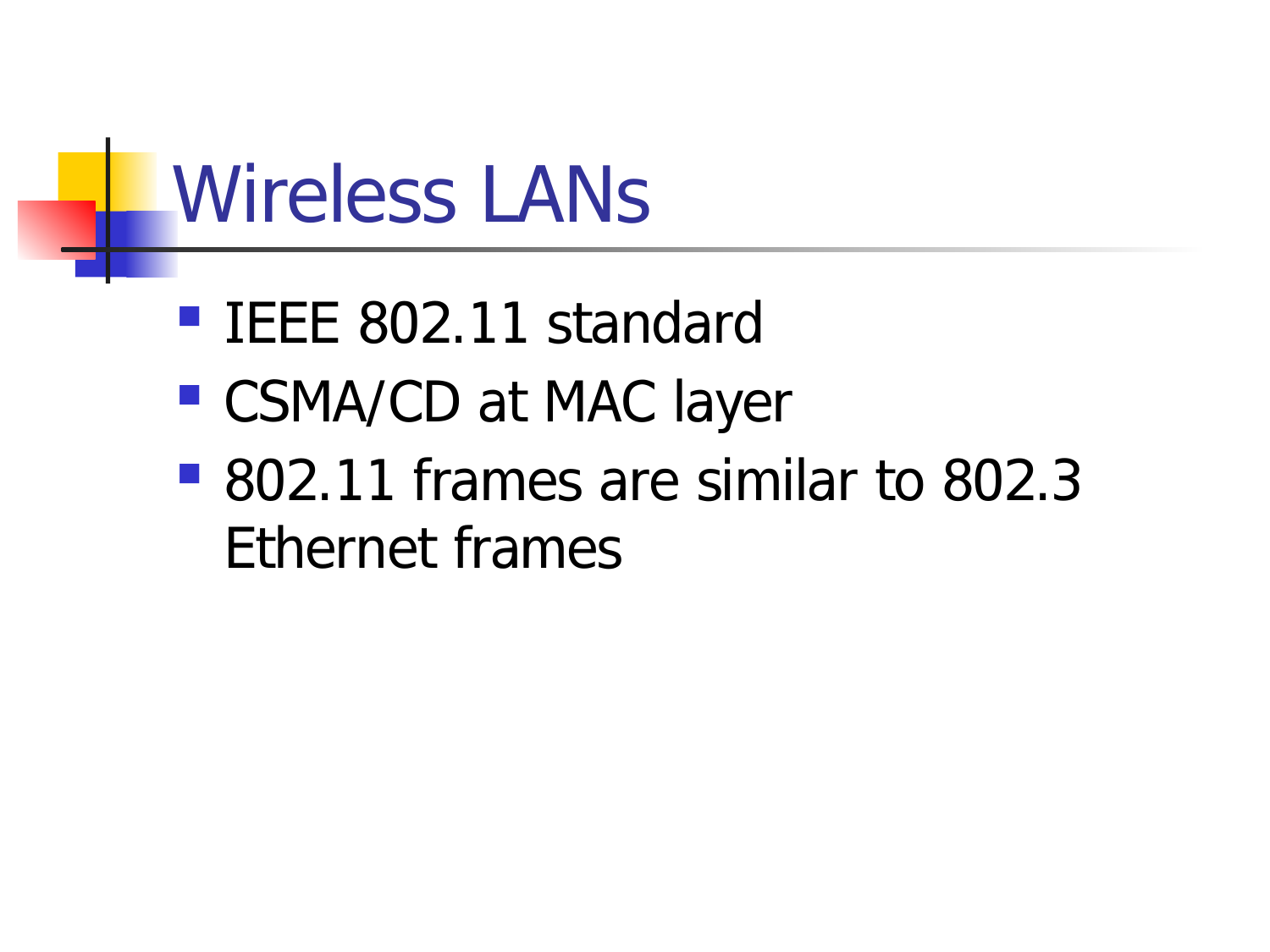

# Wireless LANs
IEEE 802.11 standard
CSMA/CD at MAC layer
802.11 frames are similar to 802.3 Ethernet frames